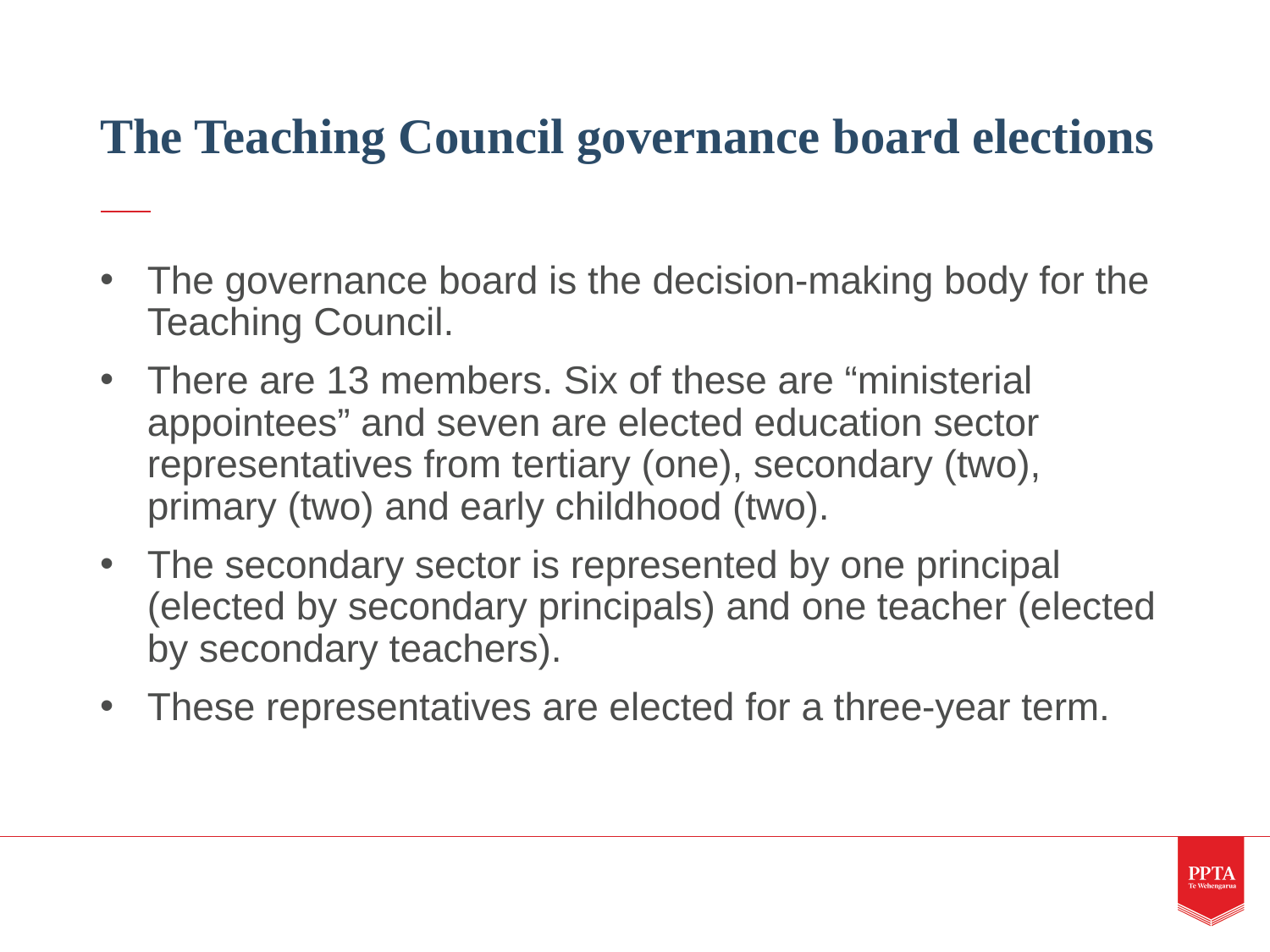

# The Teaching Council governance board elections
The governance board is the decision-making body for the Teaching Council.
There are 13 members. Six of these are “ministerial appointees” and seven are elected education sector representatives from tertiary (one), secondary (two), primary (two) and early childhood (two).
The secondary sector is represented by one principal (elected by secondary principals) and one teacher (elected by secondary teachers).
These representatives are elected for a three-year term.